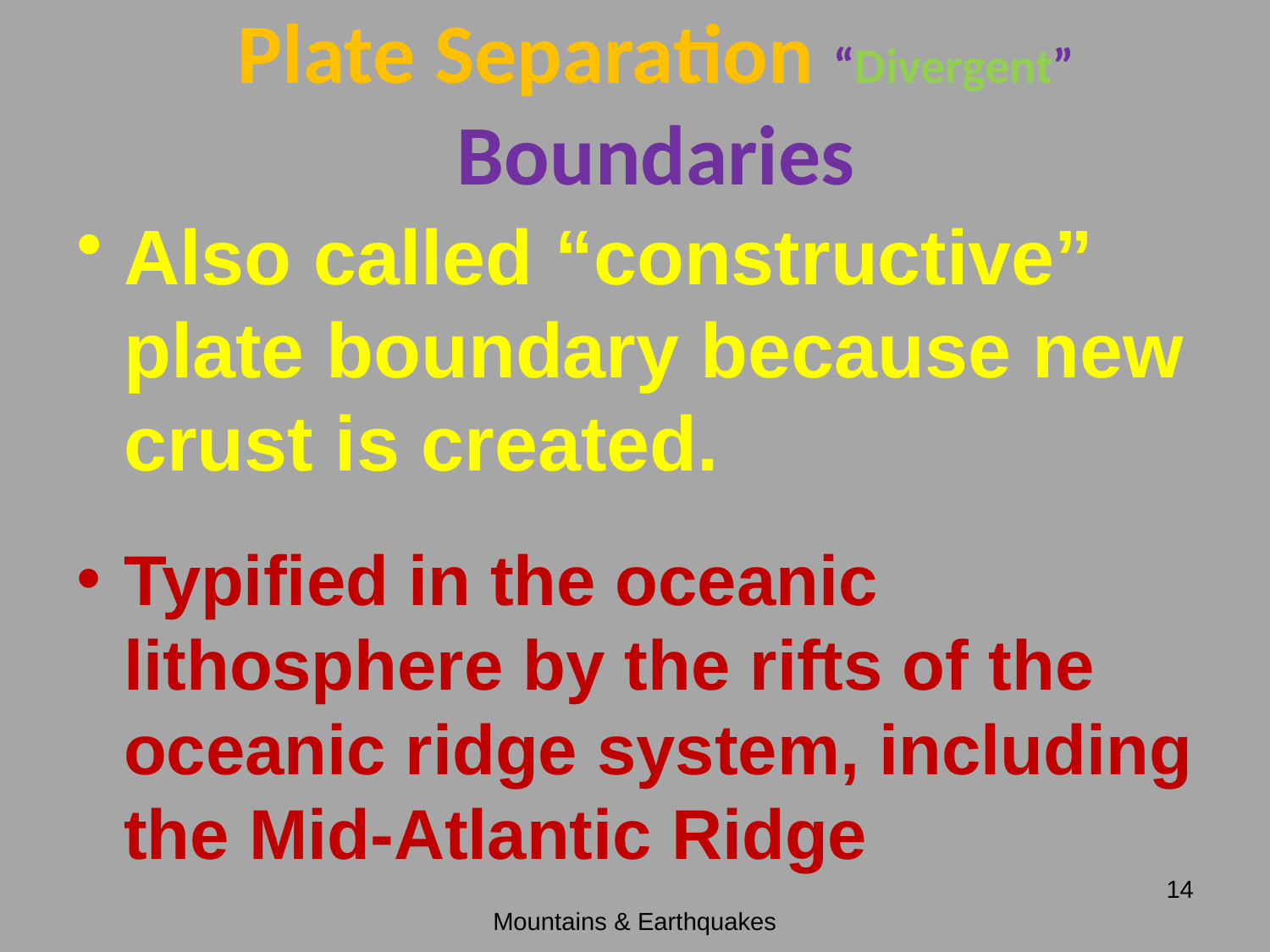

Plate Separation “Divergent”
Boundaries
Also called “constructive” plate boundary because new crust is created.

Typified in the oceanic lithosphere by the rifts of the oceanic ridge system, including the Mid-Atlantic Ridge
14
Mountains & Earthquakes